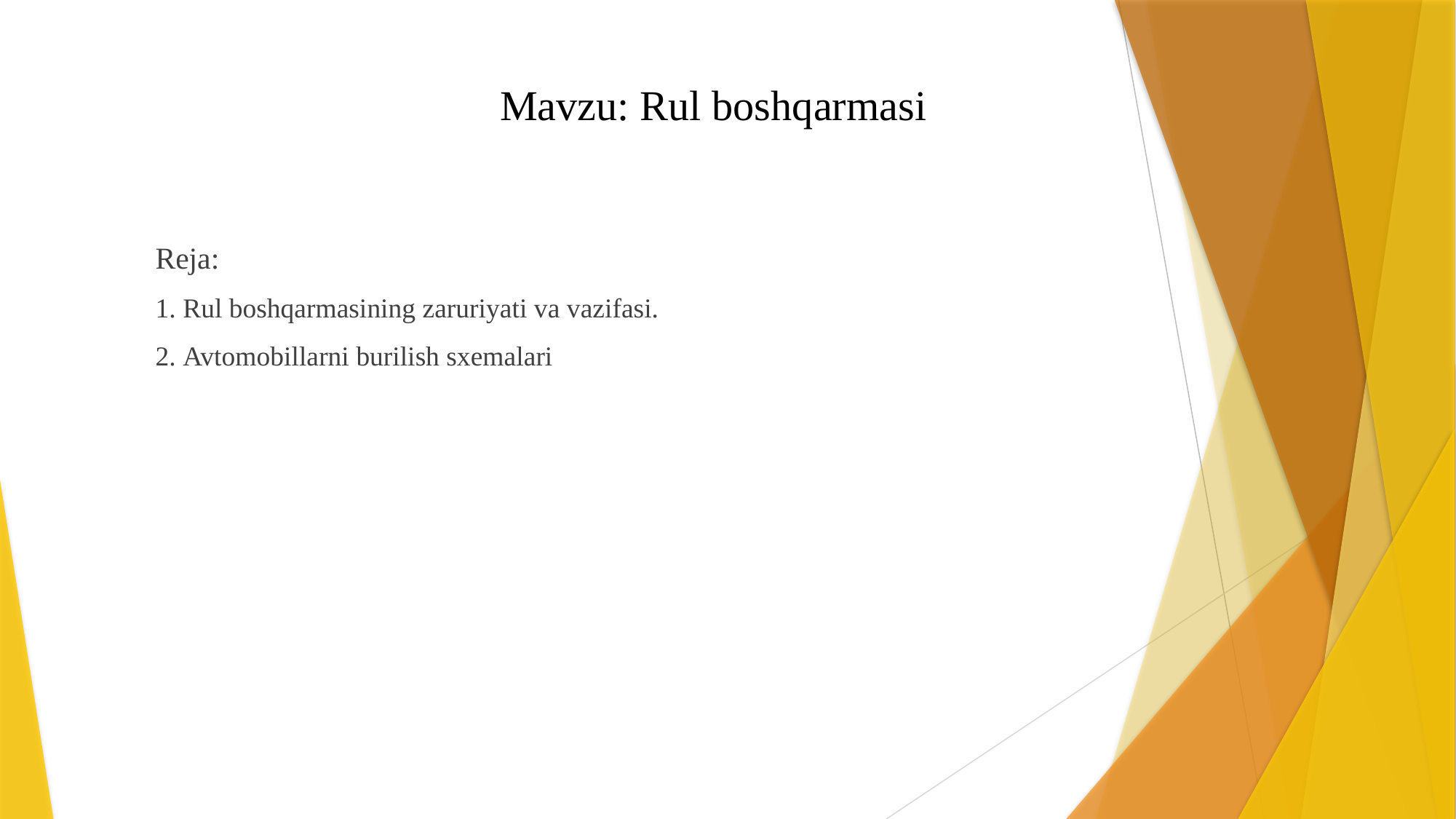

# Mavzu: Rul boshqarmasi
Reja:
1. Rul boshqarmasining zaruriyati va vazifasi.
2. Avtomobillarni burilish sxemalari